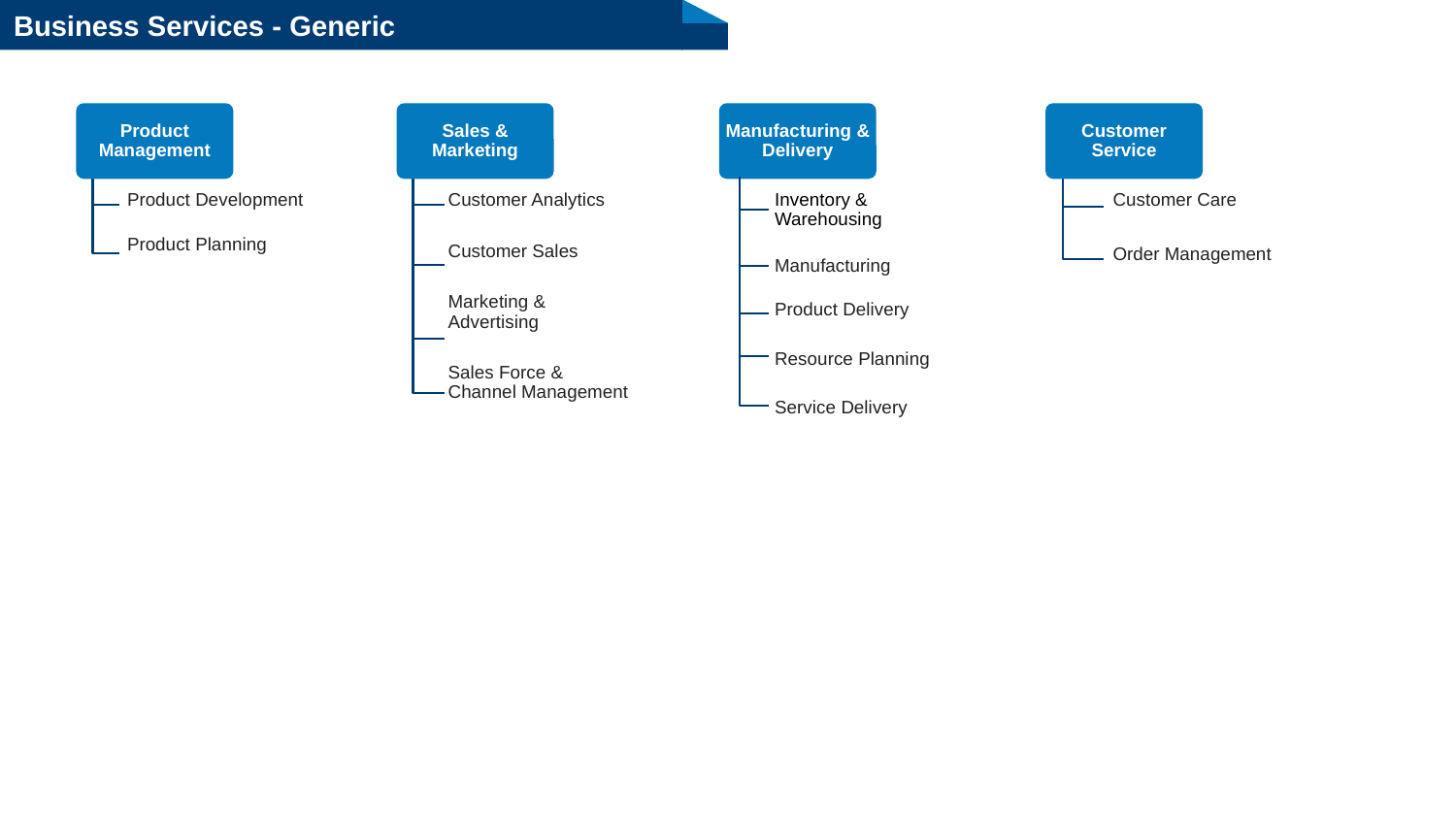

# Business Services - Generic

Product Management

Product Development
Product Planning

Sales & Marketing

Customer Analytics
Customer Sales
Marketing & Advertising
Sales Force & Channel Management

Manufacturing & Delivery

Inventory & Warehousing
Manufacturing
Product Delivery
Resource Planning
Service Delivery

Customer Service

Customer Care

Order Management